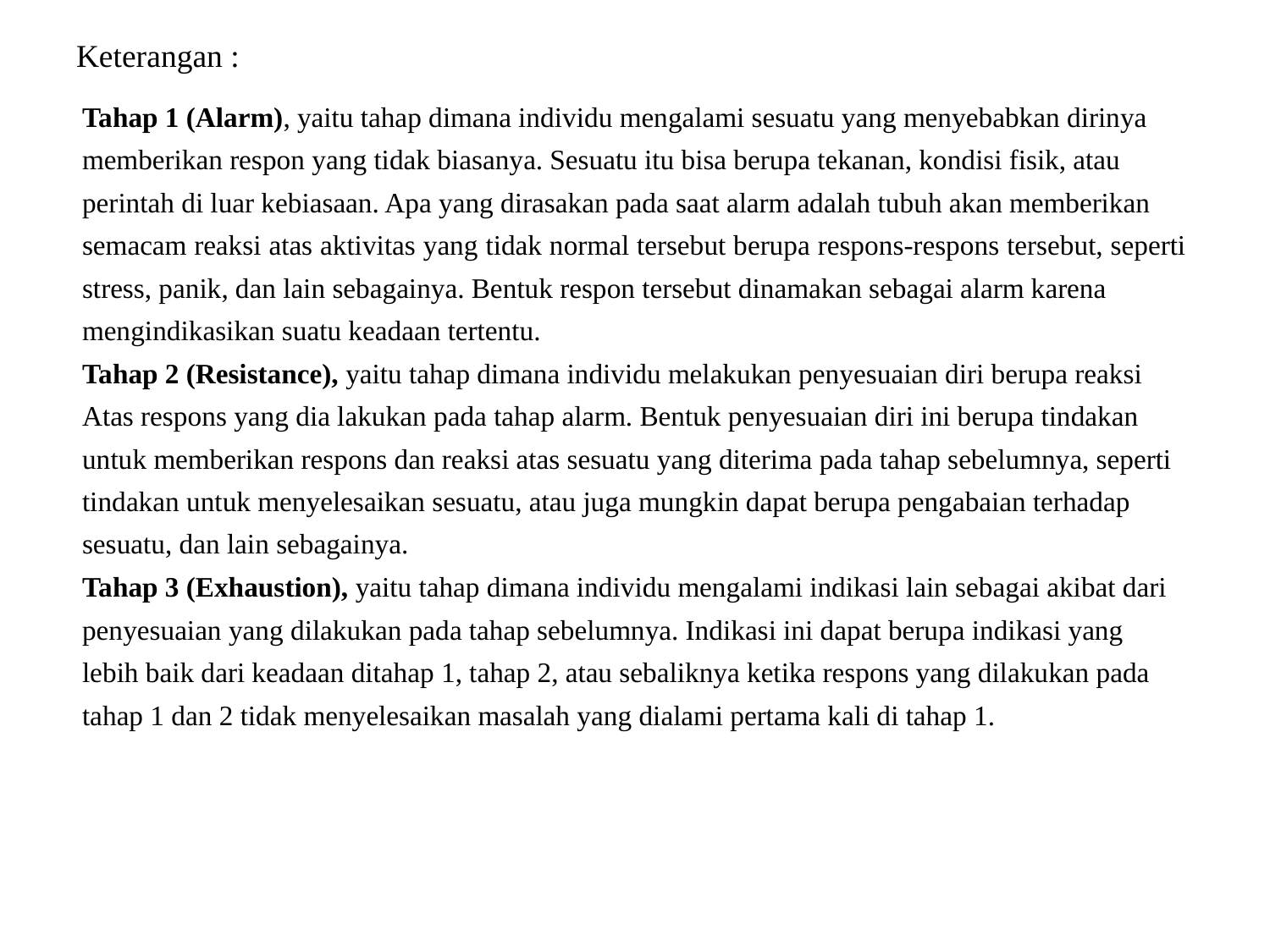

# Keterangan :
Tahap 1 (Alarm), yaitu tahap dimana individu mengalami sesuatu yang menyebabkan dirinya
memberikan respon yang tidak biasanya. Sesuatu itu bisa berupa tekanan, kondisi fisik, atau
perintah di luar kebiasaan. Apa yang dirasakan pada saat alarm adalah tubuh akan memberikan
semacam reaksi atas aktivitas yang tidak normal tersebut berupa respons-respons tersebut, seperti
stress, panik, dan lain sebagainya. Bentuk respon tersebut dinamakan sebagai alarm karena
mengindikasikan suatu keadaan tertentu.
Tahap 2 (Resistance), yaitu tahap dimana individu melakukan penyesuaian diri berupa reaksi
Atas respons yang dia lakukan pada tahap alarm. Bentuk penyesuaian diri ini berupa tindakan
untuk memberikan respons dan reaksi atas sesuatu yang diterima pada tahap sebelumnya, seperti
tindakan untuk menyelesaikan sesuatu, atau juga mungkin dapat berupa pengabaian terhadap
sesuatu, dan lain sebagainya.
Tahap 3 (Exhaustion), yaitu tahap dimana individu mengalami indikasi lain sebagai akibat dari
penyesuaian yang dilakukan pada tahap sebelumnya. Indikasi ini dapat berupa indikasi yang
lebih baik dari keadaan ditahap 1, tahap 2, atau sebaliknya ketika respons yang dilakukan pada
tahap 1 dan 2 tidak menyelesaikan masalah yang dialami pertama kali di tahap 1.